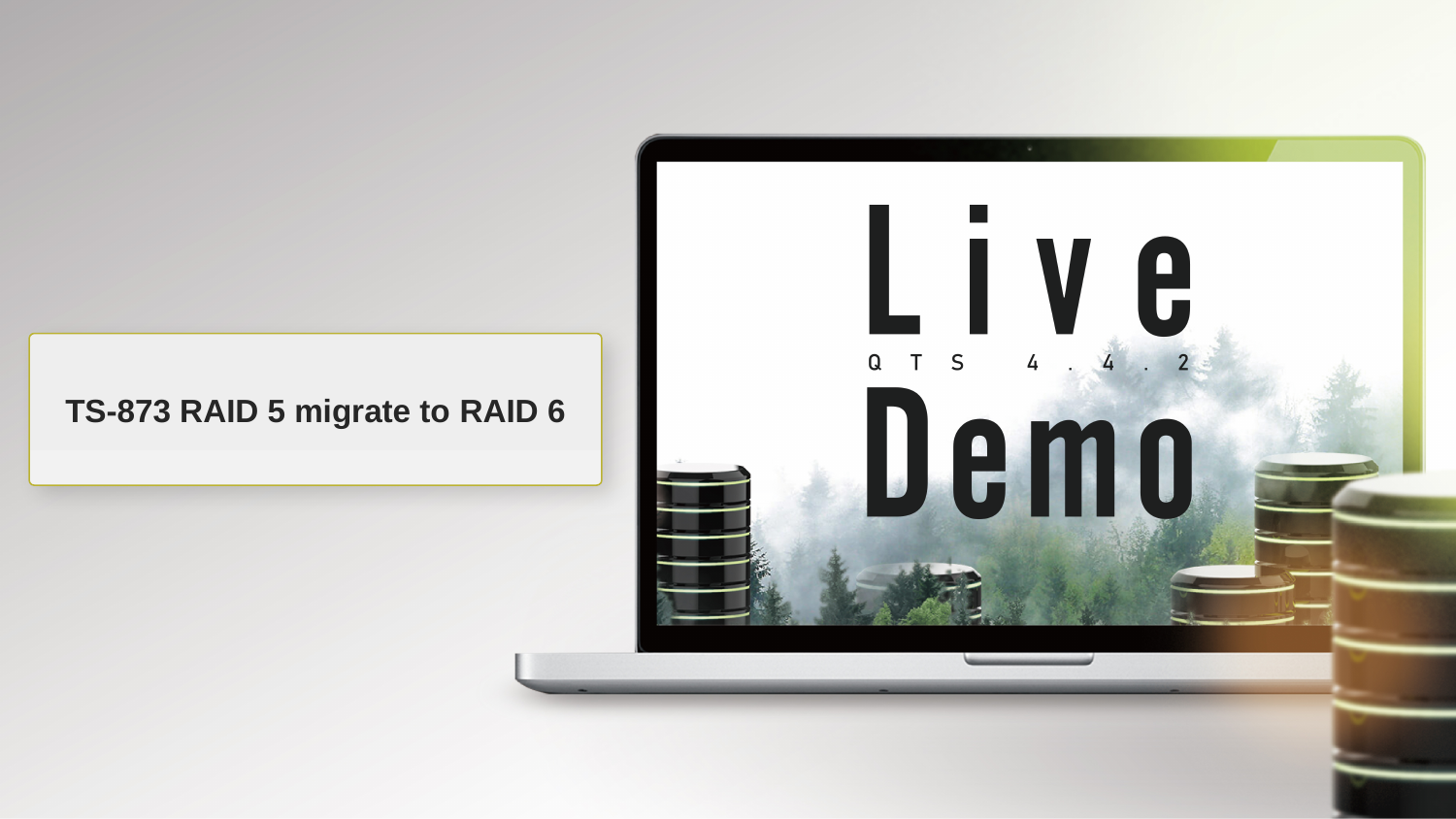

TS-873 RAID 5 migrate to RAID 6